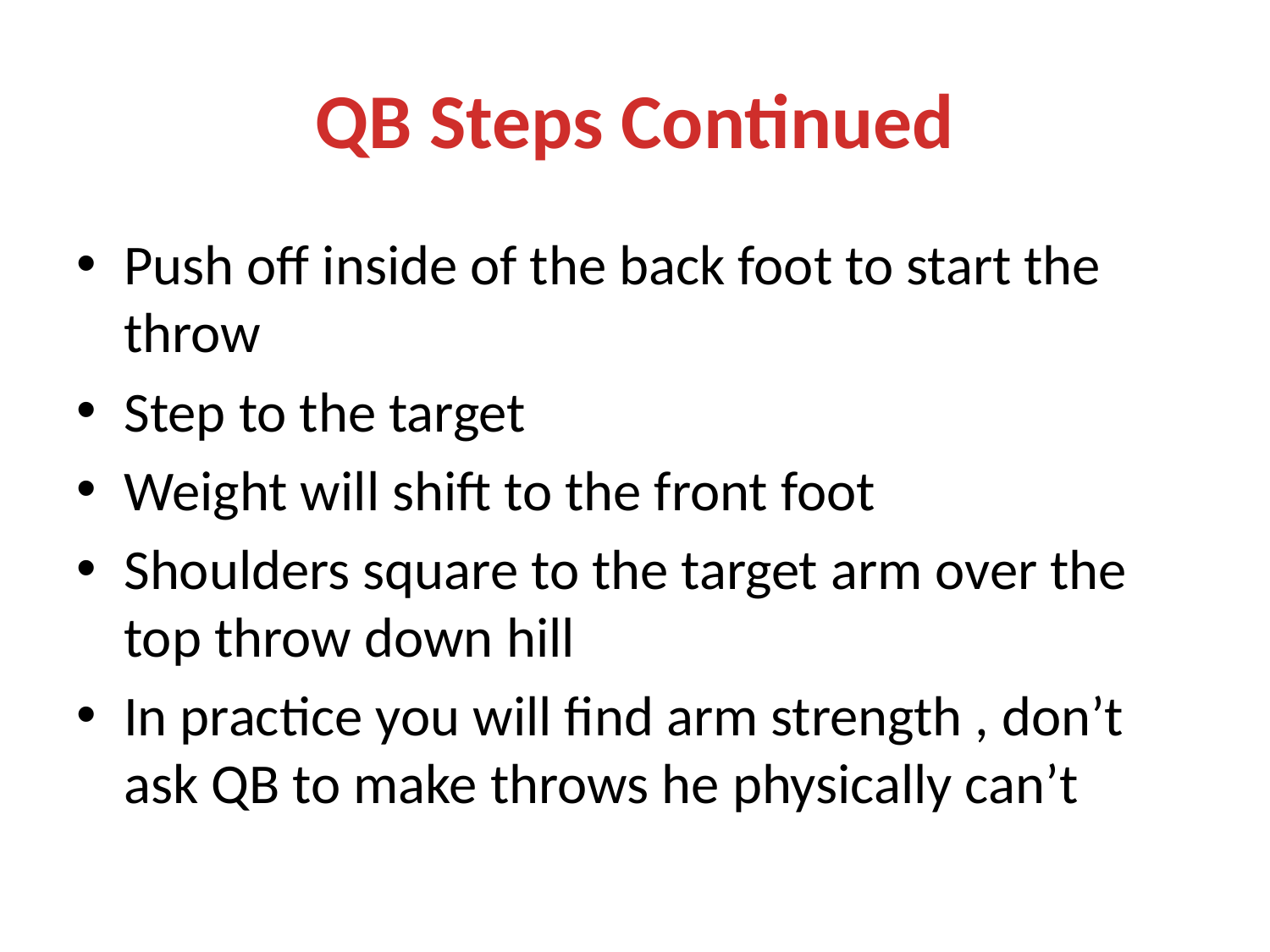

# QB Steps Continued
Push off inside of the back foot to start the throw
Step to the target
Weight will shift to the front foot
Shoulders square to the target arm over the top throw down hill
In practice you will find arm strength , don’t ask QB to make throws he physically can’t